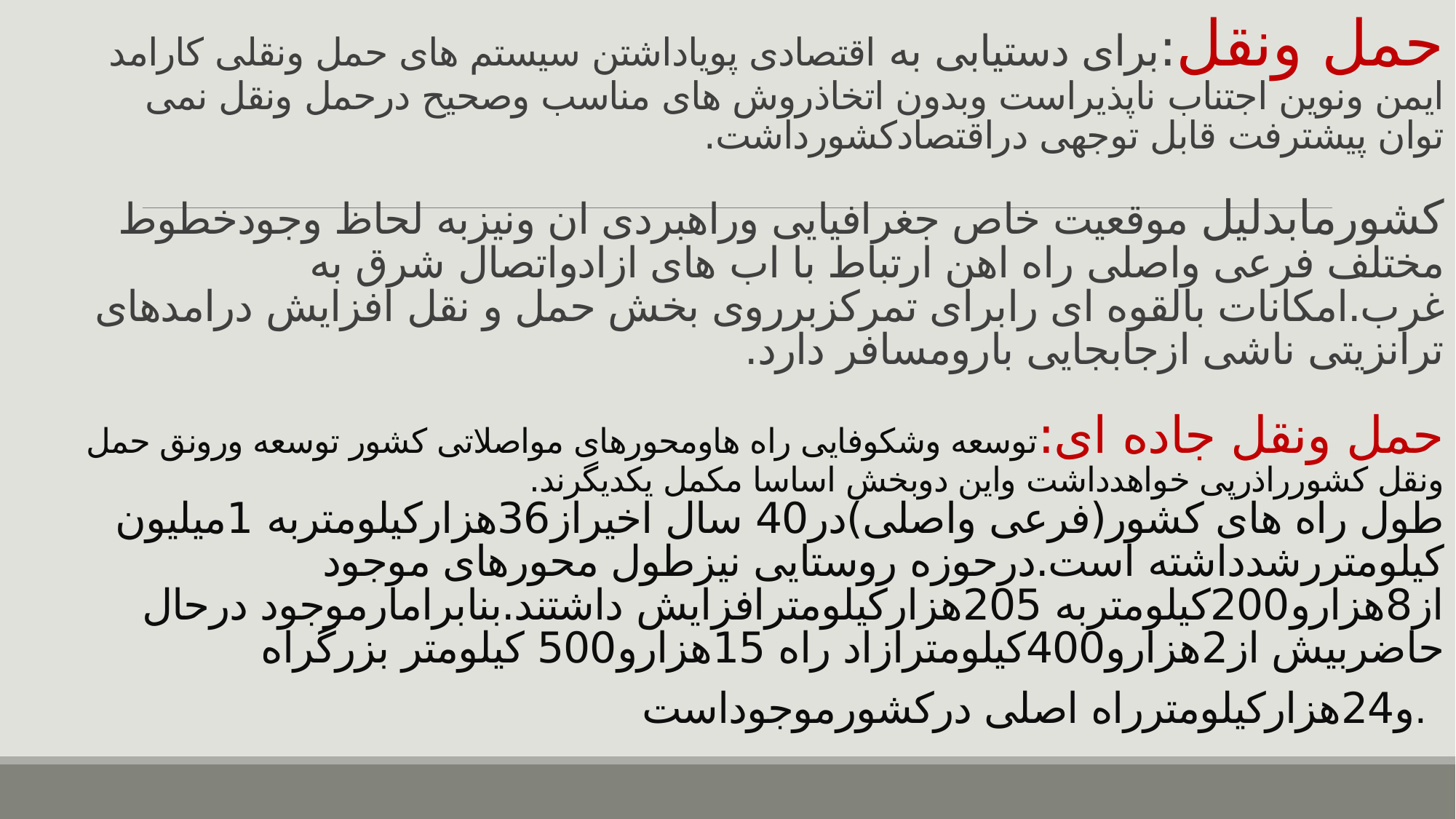

# حمل ونقل:برای دستیابی به اقتصادی پویاداشتن سیستم های حمل ونقلی کارامد ایمن ونوین اجتناب ناپذیراست وبدون اتخاذروش های مناسب وصحیح درحمل ونقل نمی توان پیشترفت قابل توجهی دراقتصادکشورداشت. کشورمابدلیل موقعیت خاص جغرافیایی وراهبردی ان ونیزبه لحاظ وجودخطوط مختلف فرعی واصلی راه اهن ارتباط با اب های ازادواتصال شرق به غرب.امکانات بالقوه ای رابرای تمرکزبرروی بخش حمل و نقل افزایش درامدهای ترانزیتی ناشی ازجابجایی بارومسافر دارد. حمل ونقل جاده ای:توسعه وشکوفایی راه هاومحورهای مواصلاتی کشور توسعه ورونق حمل ونقل کشورراذرپی خواهدداشت واین دوبخش اساسا مکمل یکدیگرند. طول راه های کشور(فرعی واصلی)در40 سال اخیراز36هزارکیلومتربه 1میلیون کیلومتررشدداشته است.درحوزه روستایی نیزطول محورهای موجود از8هزارو200کیلومتربه 205هزارکیلومترافزایش داشتند.بنابرامارموجود درحال حاضربیش از2هزارو400کیلومترازاد راه 15هزارو500 کیلومتر بزرگراه و24هزارکیلومترراه اصلی درکشورموجوداست.